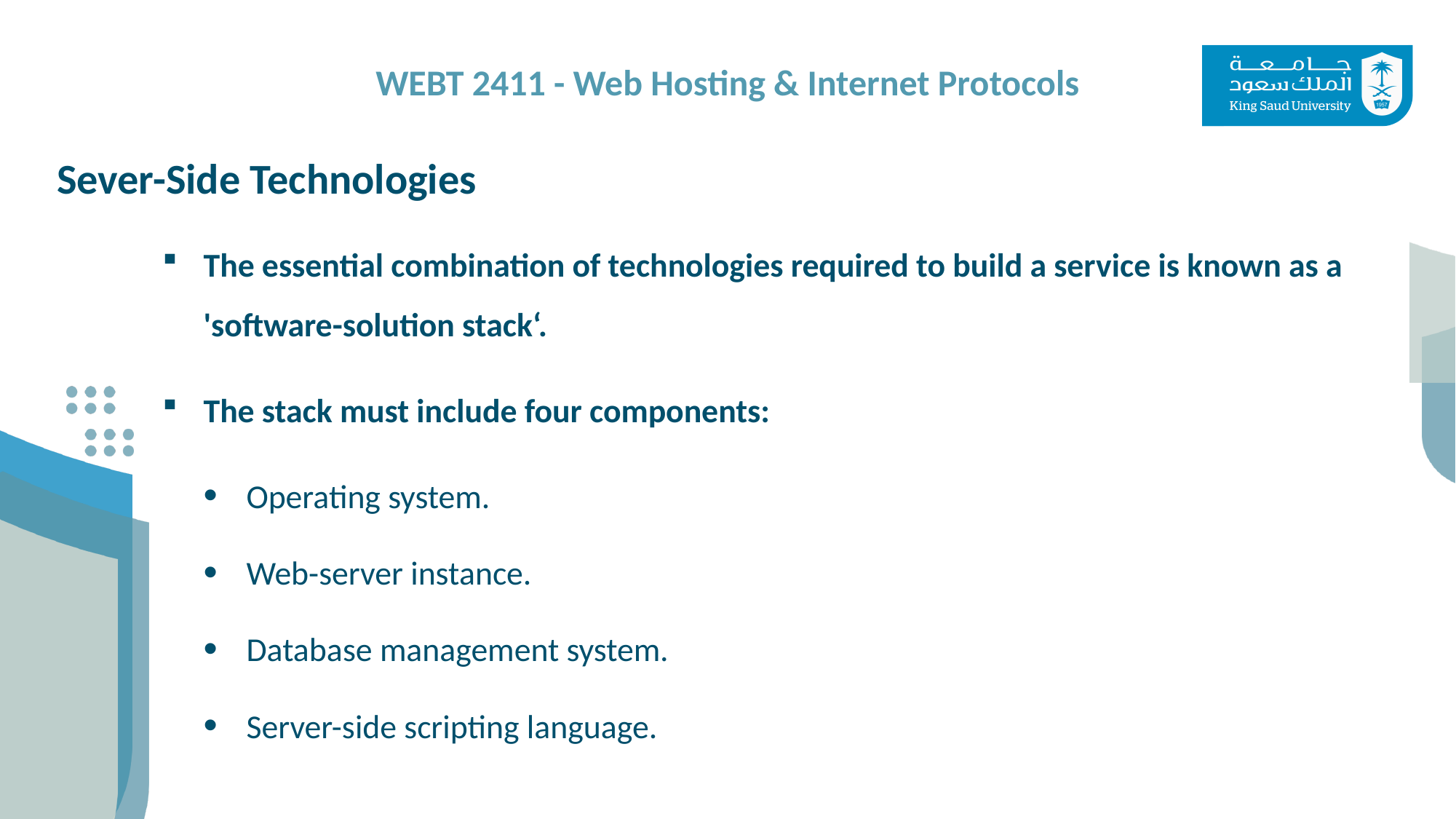

Sever-Side Technologies
The essential combination of technologies required to build a service is known as a 'software-solution stack‘.
The stack must include four components:
Operating system.
Web-server instance.
Database management system.
Server-side scripting language.